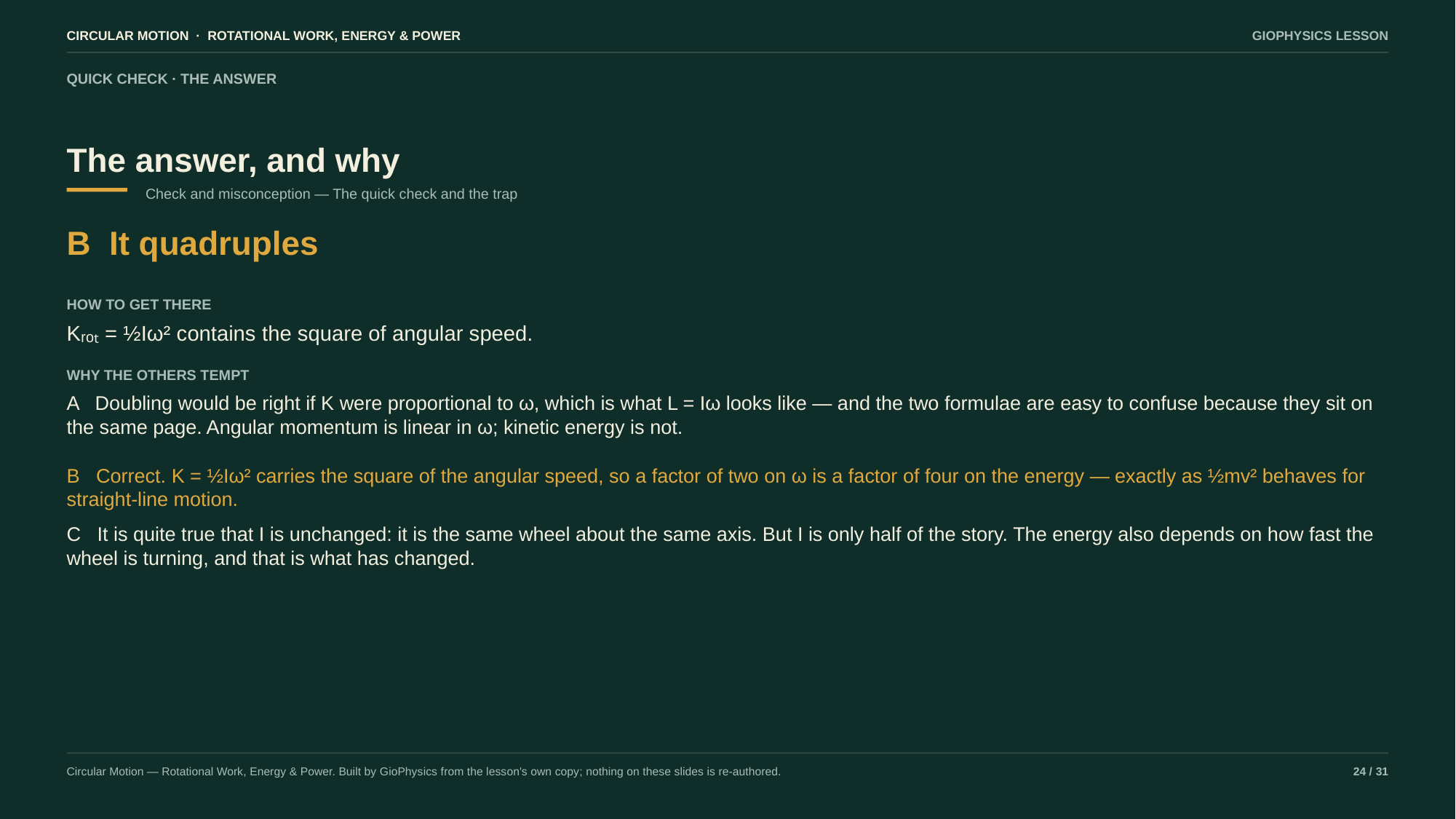

CIRCULAR MOTION  ·  ROTATIONAL WORK, ENERGY & POWER
GIOPHYSICS LESSON

QUICK CHECK · THE ANSWER
The answer, and why
Check and misconception — The quick check and the trap

B  It quadruples
HOW TO GET THERE
Kᵣₒₜ = ½Iω² contains the square of angular speed.
WHY THE OTHERS TEMPT
A   Doubling would be right if K were proportional to ω, which is what L = Iω looks like — and the two formulae are easy to confuse because they sit on the same page. Angular momentum is linear in ω; kinetic energy is not.
B   Correct. K = ½Iω² carries the square of the angular speed, so a factor of two on ω is a factor of four on the energy — exactly as ½mv² behaves for straight-line motion.
C   It is quite true that I is unchanged: it is the same wheel about the same axis. But I is only half of the story. The energy also depends on how fast the wheel is turning, and that is what has changed.

Circular Motion — Rotational Work, Energy & Power. Built by GioPhysics from the lesson's own copy; nothing on these slides is re-authored.
24 / 31